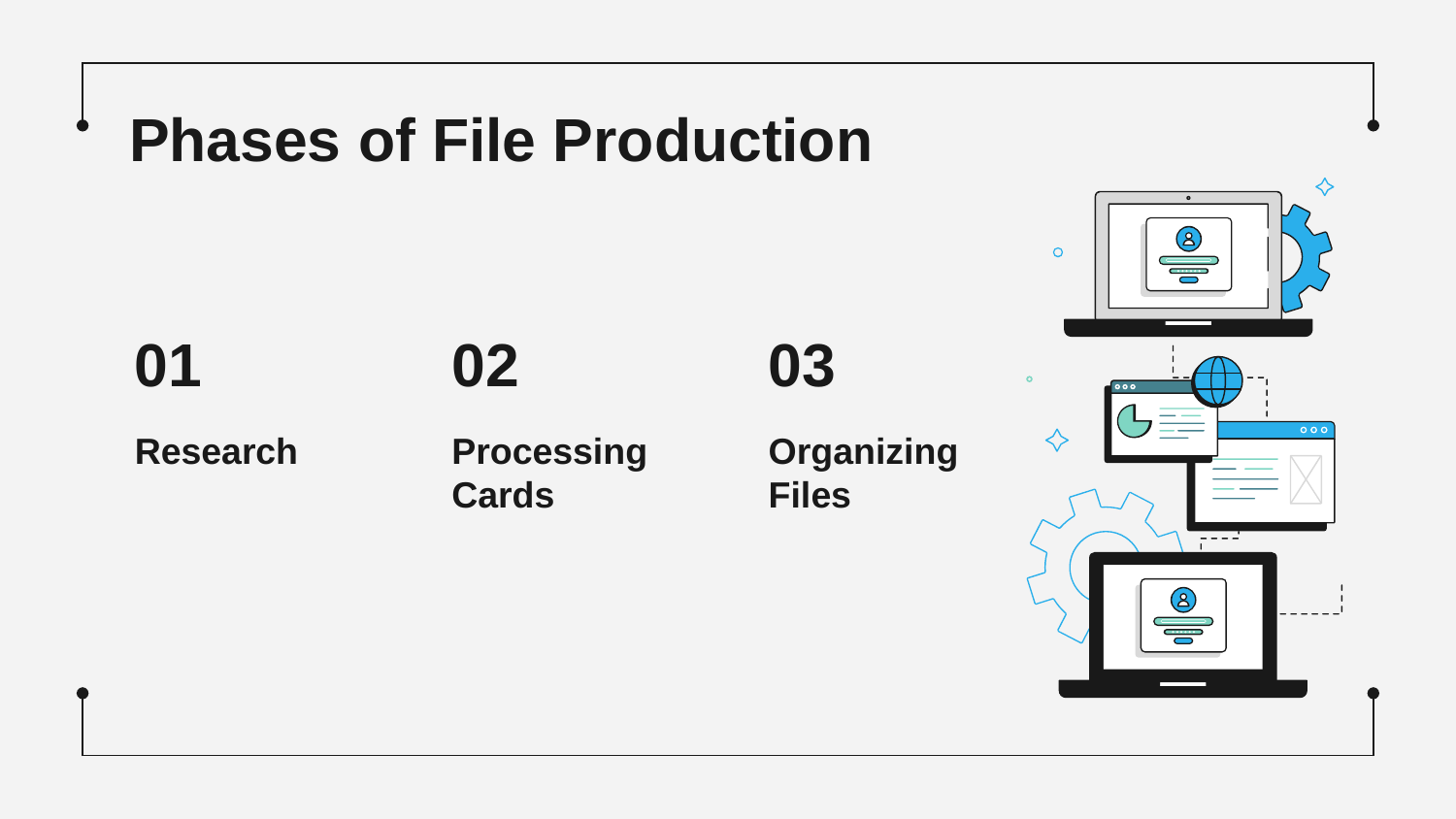

Phases of File Production

# 01
02
03
Research
Processing Cards
Organizing Files